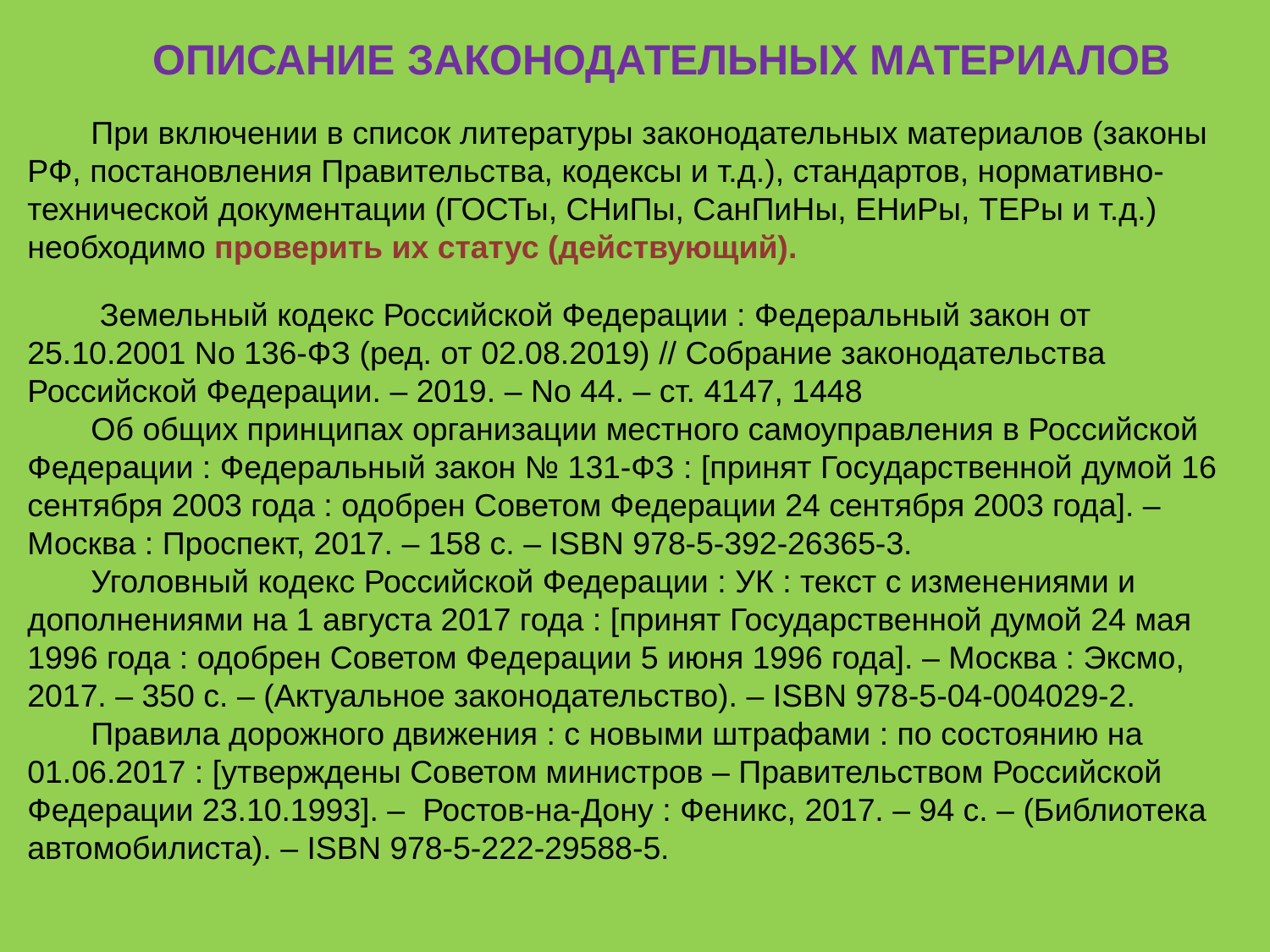

ОПИСАНИЕ ЗАКОНОДАТЕЛЬНЫХ МАТЕРИАЛОВ

При включении в список литературы законодательных материалов (законы РФ, постановления Правительства, кодексы и т.д.), стандартов, нормативно-технической документации (ГОСТы, СНиПы, СанПиНы, ЕНиРы, ТЕРы и т.д.) необходимо проверить их статус (действующий).

 Земельный кодекс Российской Федерации : Федеральный закон от 25.10.2001 No 136-ФЗ (ред. от 02.08.2019) // Собрание законодательства Российской Федерации. – 2019. – No 44. – ст. 4147, 1448
Об общих принципах организации местного самоуправления в Российской Федерации : Федеральный закон № 131-ФЗ : [принят Государственной думой 16 сентября 2003 года : одобрен Советом Федерации 24 сентября 2003 года]. – Москва : Проспект, 2017. – 158 с. – ISBN 978-5-392-26365-3.
Уголовный кодекс Российской Федерации : УК : текст с изменениями и дополнениями на 1 августа 2017 года : [принят Государственной думой 24 мая 1996 года : одобрен Советом Федерации 5 июня 1996 года]. – Москва : Эксмо, 2017. – 350 с. – (Актуальное законодательство). – ISBN 978-5-04-004029-2.
Правила дорожного движения : с новыми штрафами : по состоянию на 01.06.2017 : [утверждены Советом министров – Правительством Российской Федерации 23.10.1993]. –  Ростов-на-Дону : Феникс, 2017. – 94 с. – (Библиотека автомобилиста). – ISBN 978-5-222-29588-5.